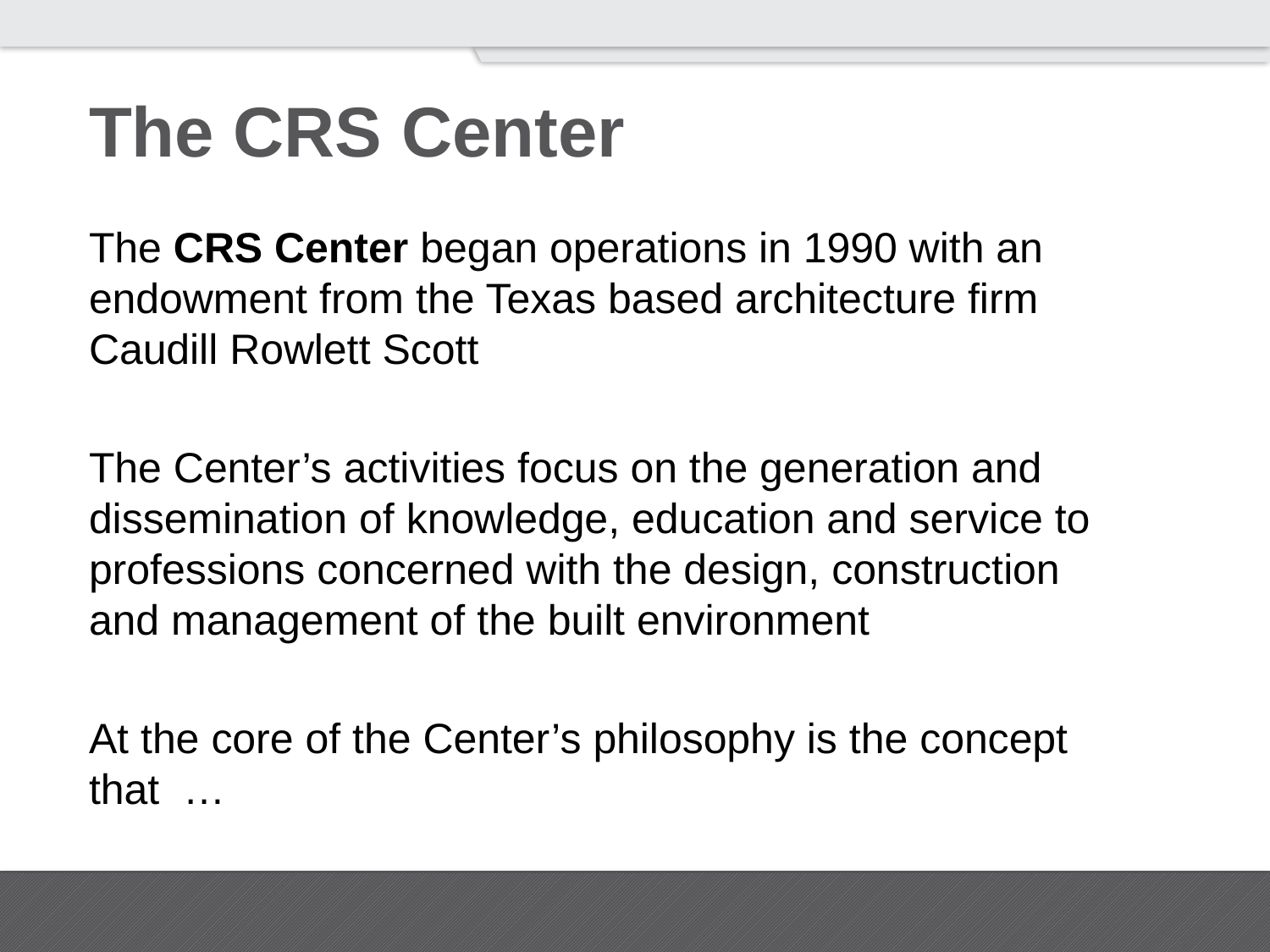

# The CRS Center
The CRS Center began operations in 1990 with an endowment from the Texas based architecture firm
Caudill Rowlett Scott

The Center’s activities focus on the generation and dissemination of knowledge, education and service to professions concerned with the design, construction
and management of the built environment

At the core of the Center’s philosophy is the concept
that  …